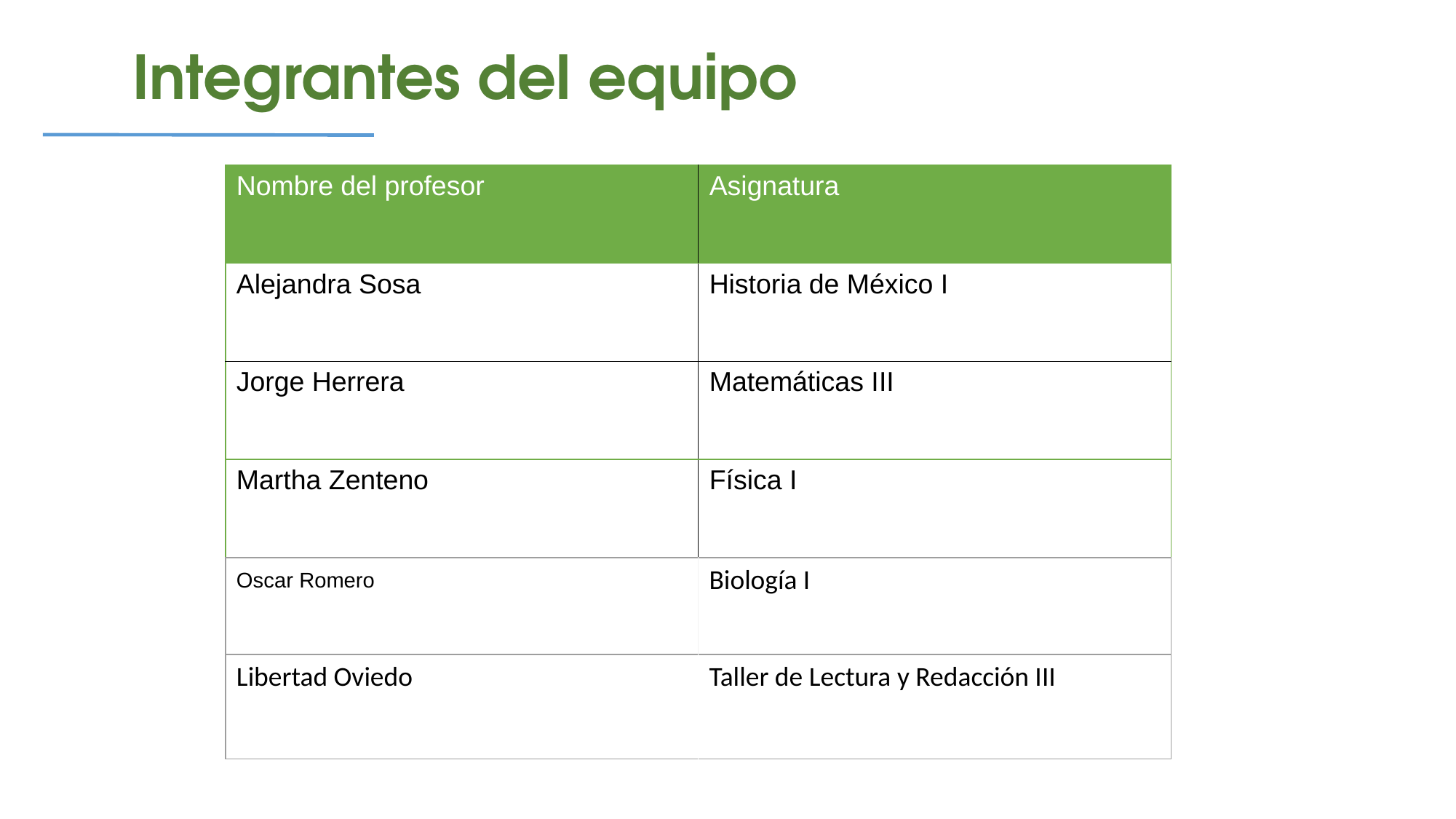

Integrantes del equipo

| Nombre del profesor | Asignatura |
| --- | --- |
| Alejandra Sosa | Historia de México I |
| Jorge Herrera | Matemáticas III |
| Martha Zenteno | Física I |

| Oscar Romero | Biología I |
| --- | --- |
| Libertad Oviedo | Taller de Lectura y Redacción III |
| --- | --- |